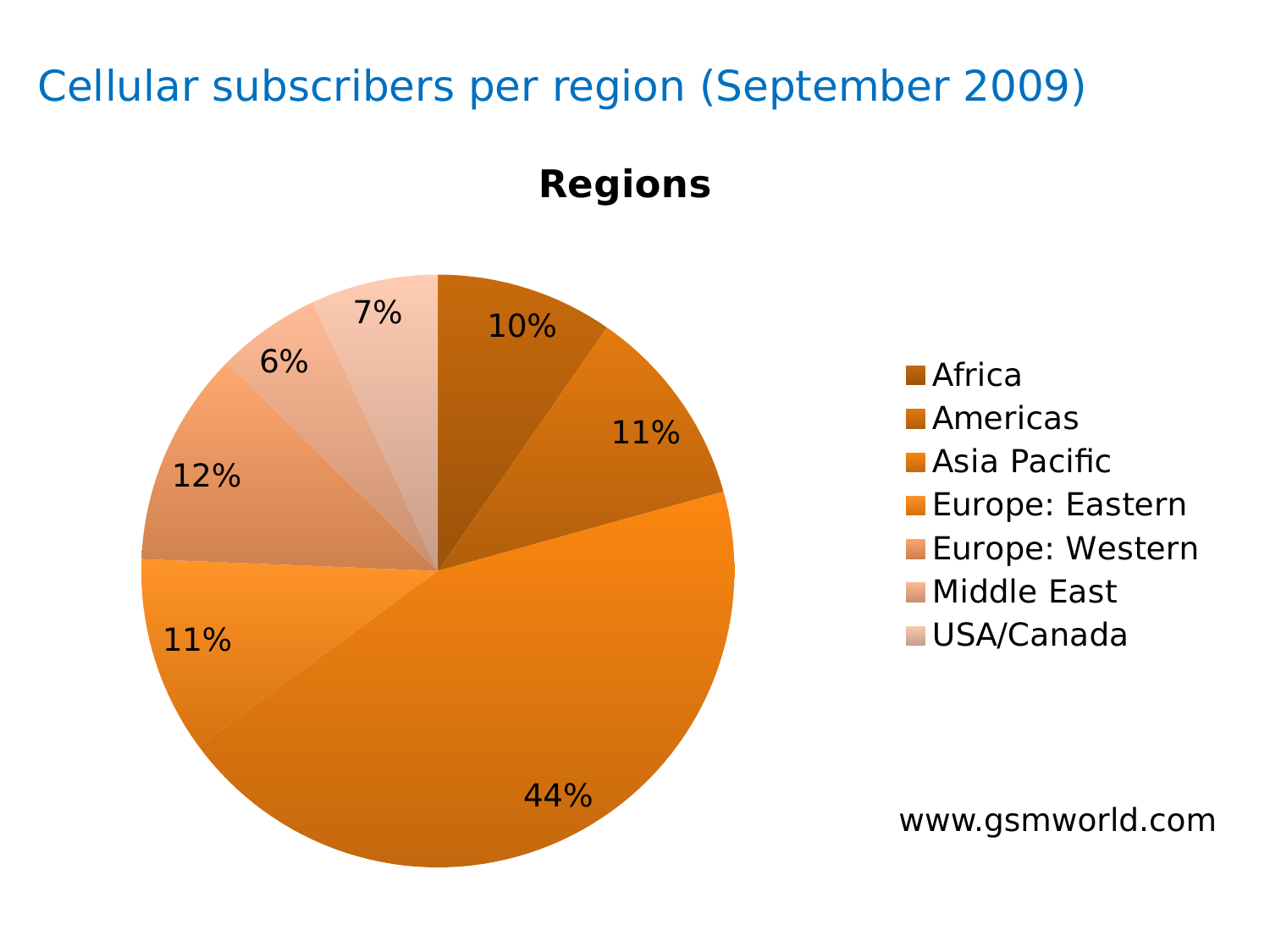

# Cellular subscribers per region (September 2009)

### Chart:

| Category | Regions |
|---|---|
| Africa | 9.658358928737519 |
| Americas | 11.024626635521033 |
| Asia Pacific | 44.237447151742444 |
| Europe: Eastern | 10.719462229478165 |
| Europe: Western | 11.762125147661944 |
| Middle East | 5.659776335929829 |
| USA/Canada | 6.938203570929048 |
www.gsmworld.com